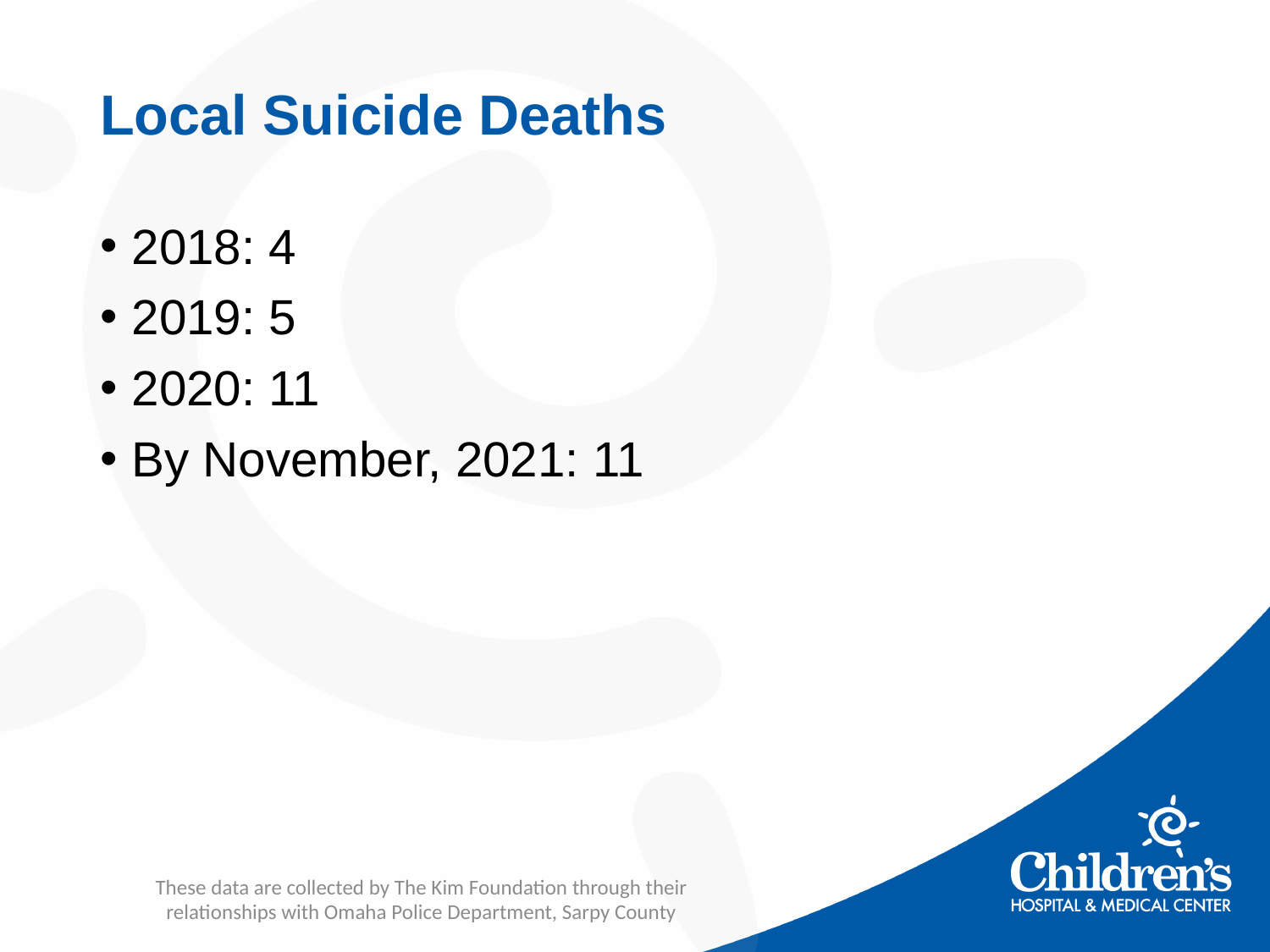

# Local Suicide Deaths

2018: 4
2019: 5
2020: 11
By November, 2021: 11

These data are collected by The Kim Foundation through their relationships with Omaha Police Department, Sarpy County